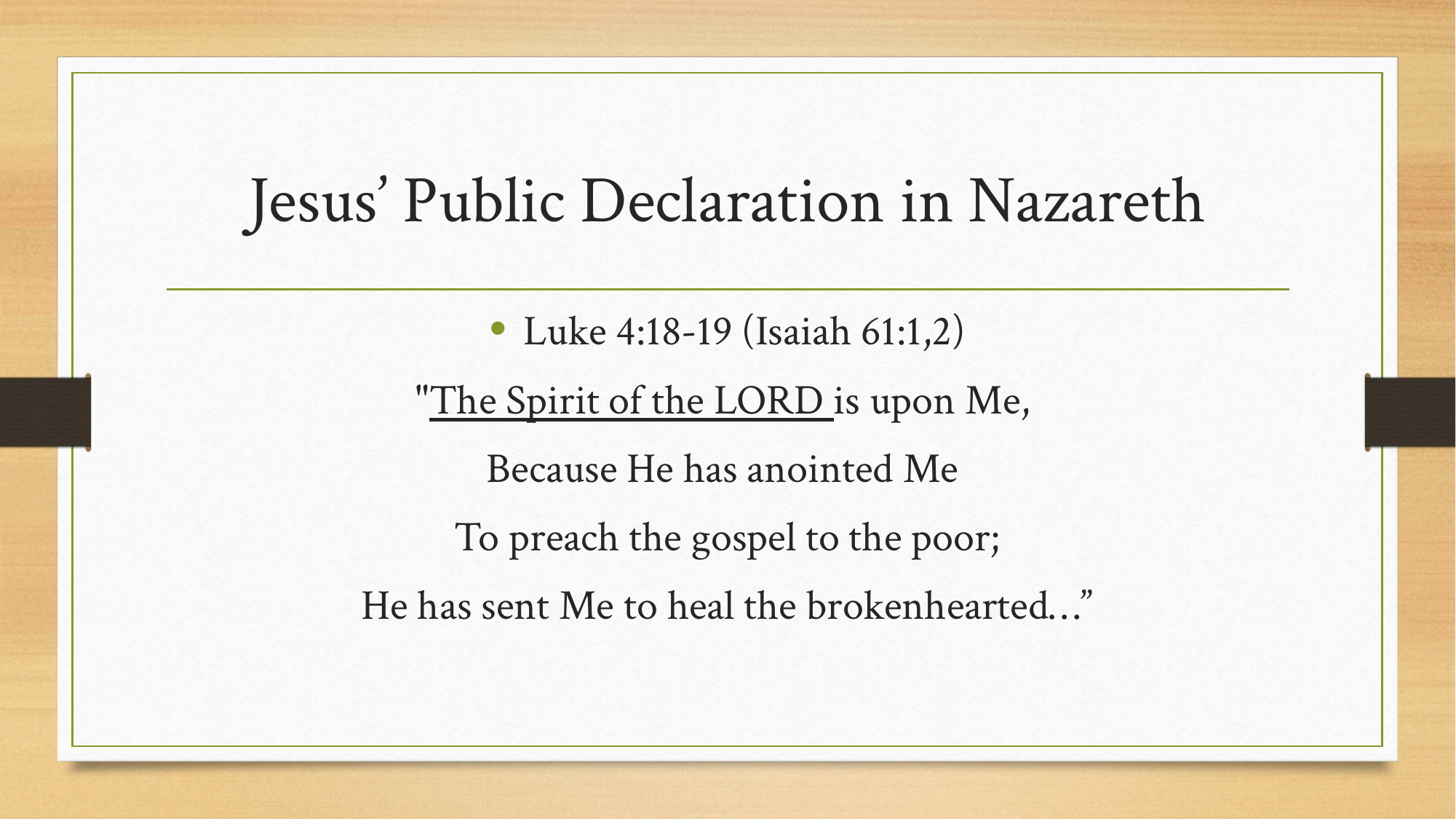

# Jesus’ Public Declaration in Nazareth
Luke 4:18-19 (Isaiah 61:1,2)
"The Spirit of the LORD is upon Me,
Because He has anointed Me
To preach the gospel to the poor;
He has sent Me to heal the brokenhearted…”